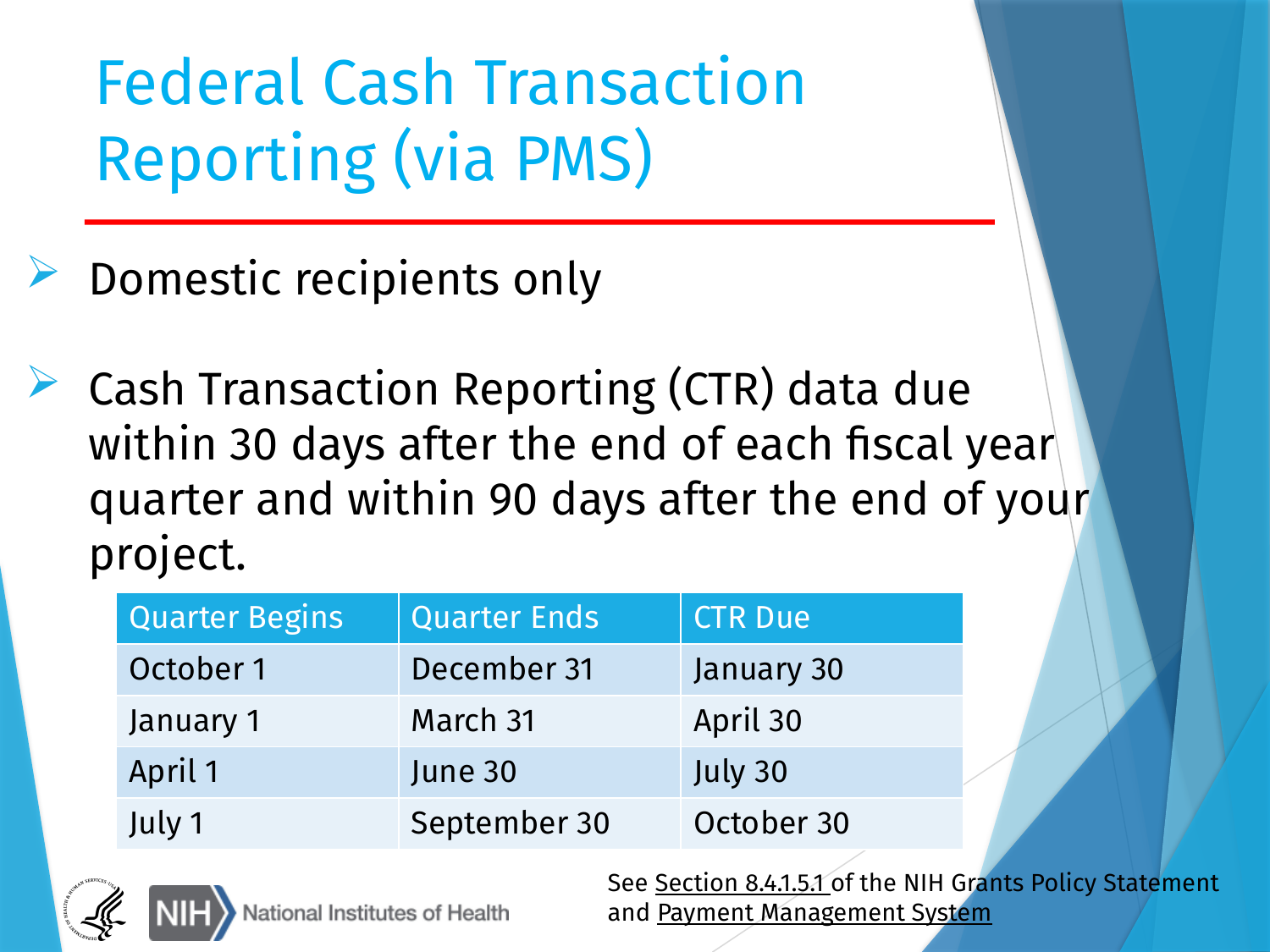

# Federal Cash Transaction Reporting (via PMS)

Domestic recipients only

Cash Transaction Reporting (CTR) data due within 30 days after the end of each fiscal year quarter and within 90 days after the end of your project.

| Quarter Begins | Quarter Ends | CTR Due |
| --- | --- | --- |
| October 1 | December 31 | January 30 |
| January 1 | March 31 | April 30 |
| April 1 | June 30 | July 30 |
| July 1 | September 30 | October 30 |
See Section 8.4.1.5.1 of the NIH Grants Policy Statement and Payment Management System